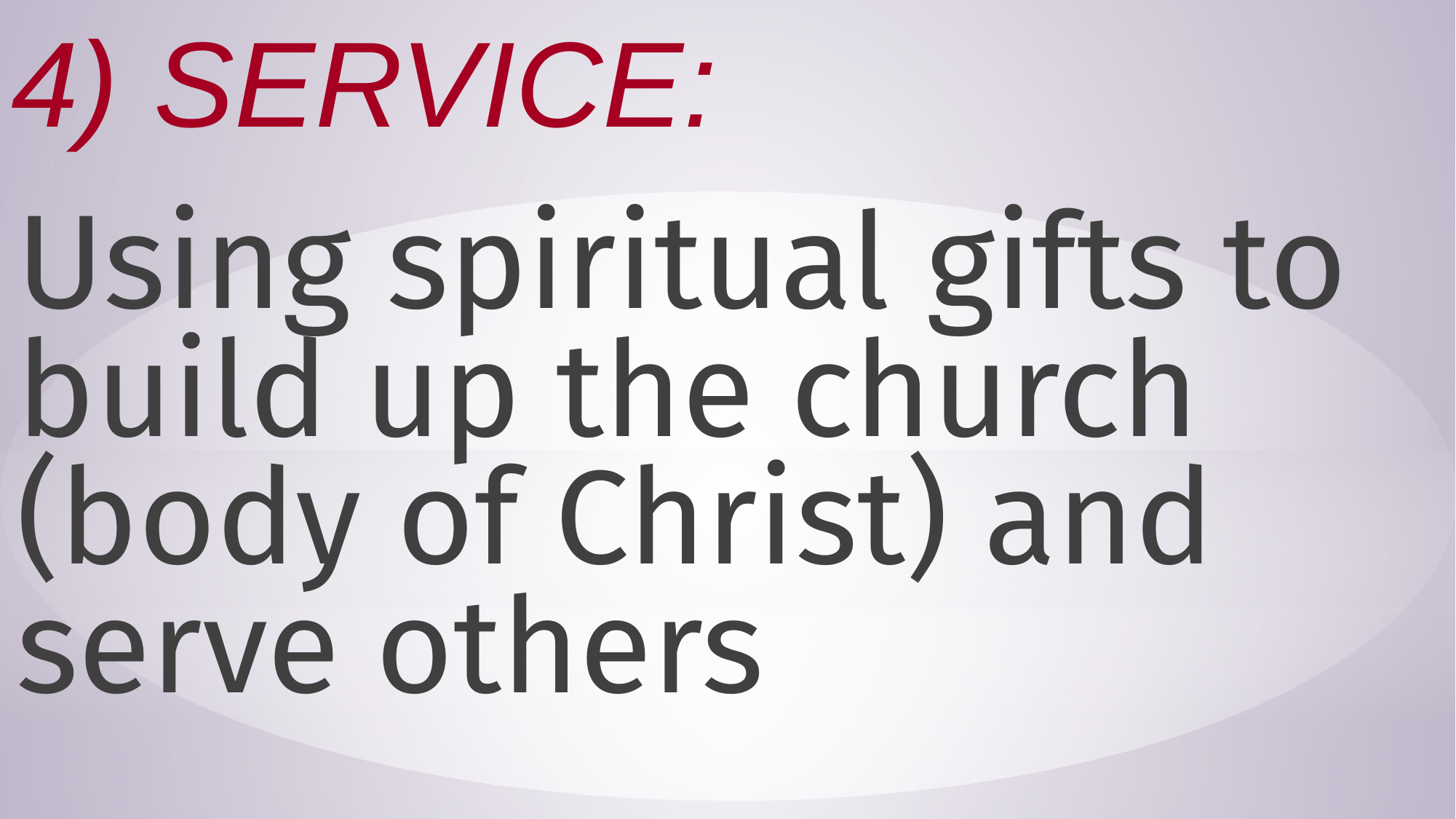

# 4)	 Service:
Using spiritual gifts to build up the church (body of Christ) and serve others